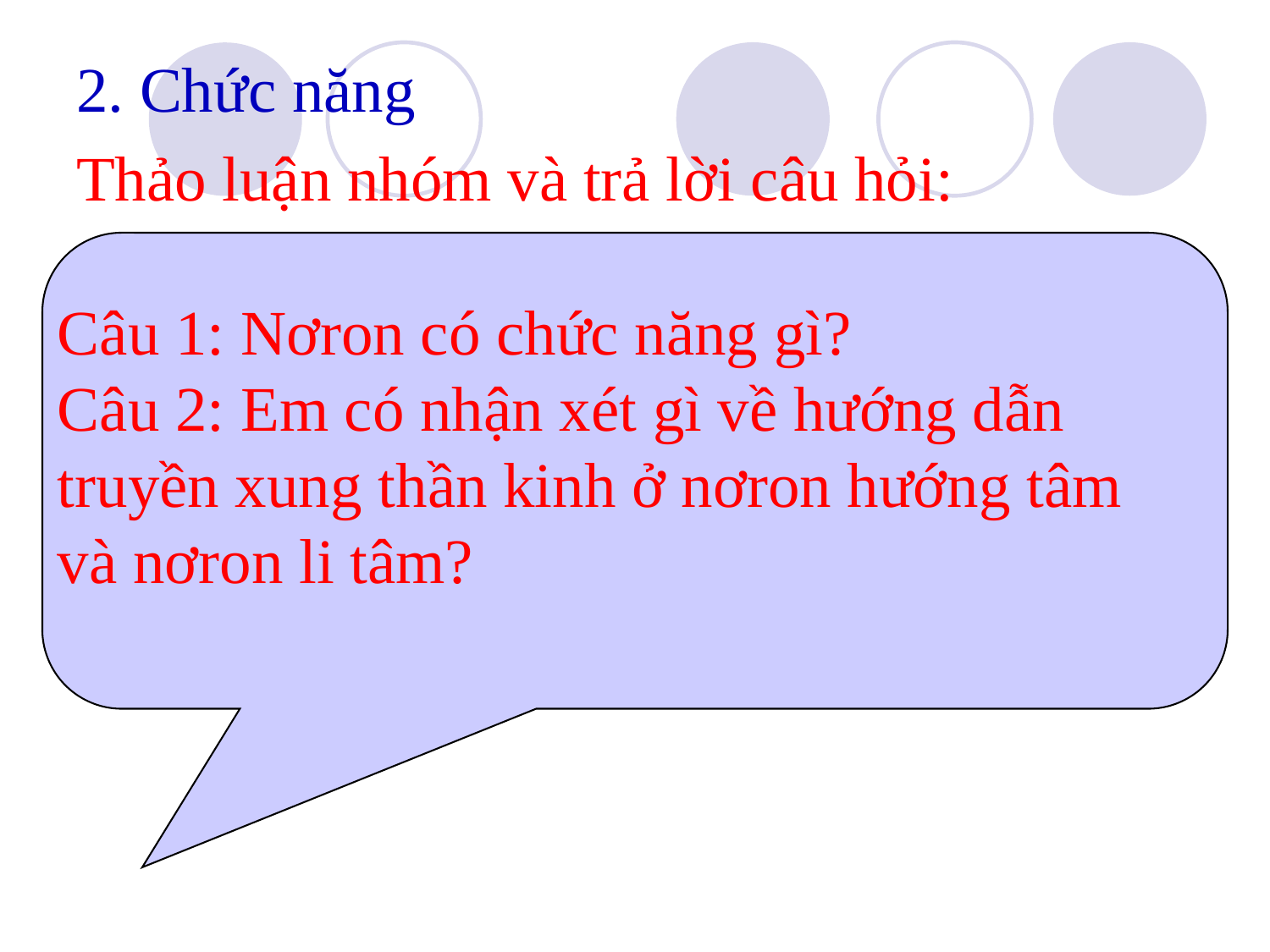

2. Chức năng
Thảo luận nhóm và trả lời câu hỏi:

Câu 1: Nơron có chức năng gì?
Câu 2: Em có nhận xét gì về hướng dẫn  truyền xung thần kinh ở nơron hướng tâm và nơron li tâm?